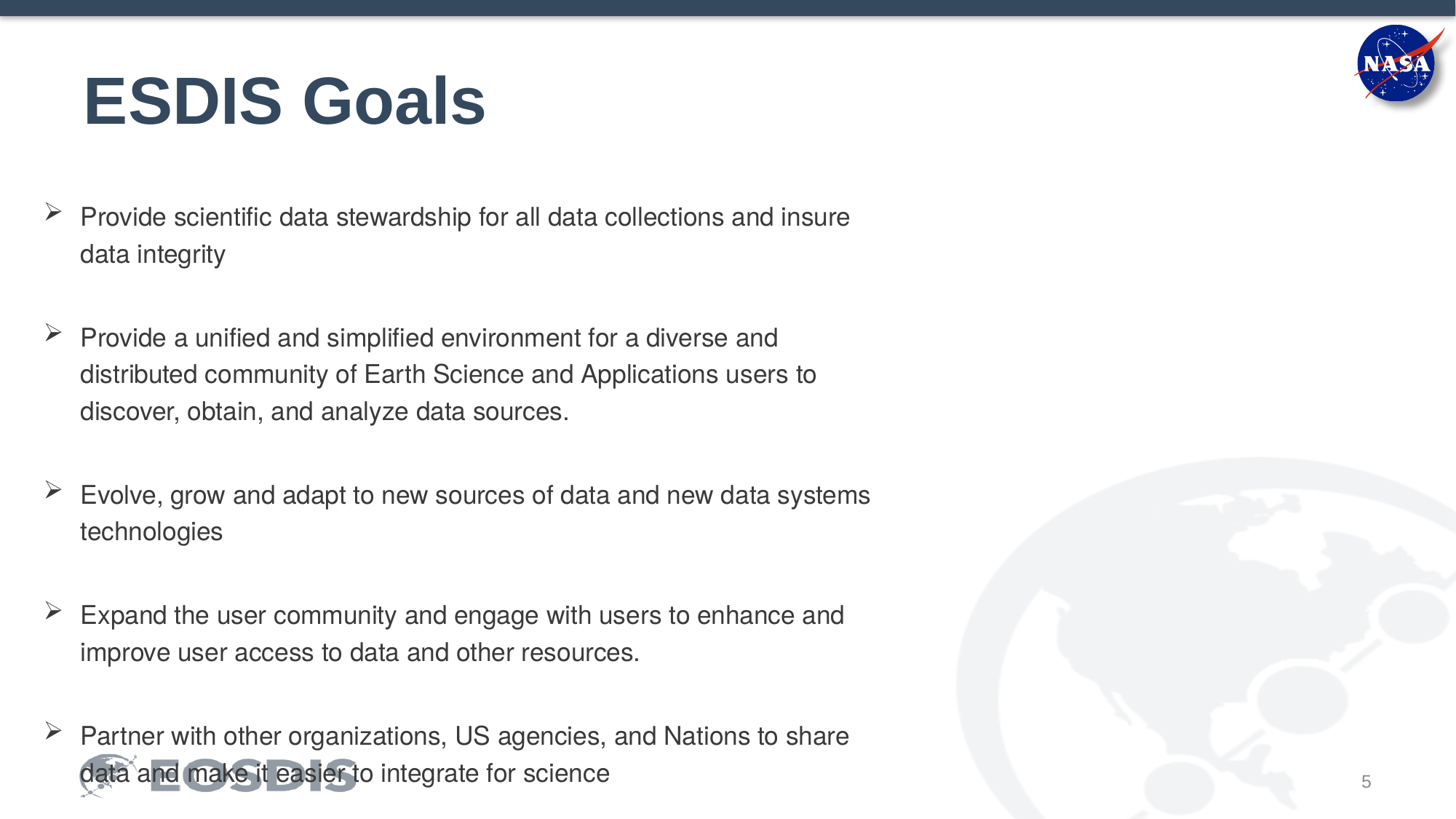

# ESDIS Goals
Provide scientific data stewardship for all data collections and insure data integrity

Provide a unified and simplified environment for a diverse and distributed community of Earth Science and Applications users to discover, obtain, and analyze data sources.

Evolve, grow and adapt to new sources of data and new data systems technologies

Expand the user community and engage with users to enhance and improve user access to data and other resources.

Partner with other organizations, US agencies, and Nations to share data and make it easier to integrate for science

5